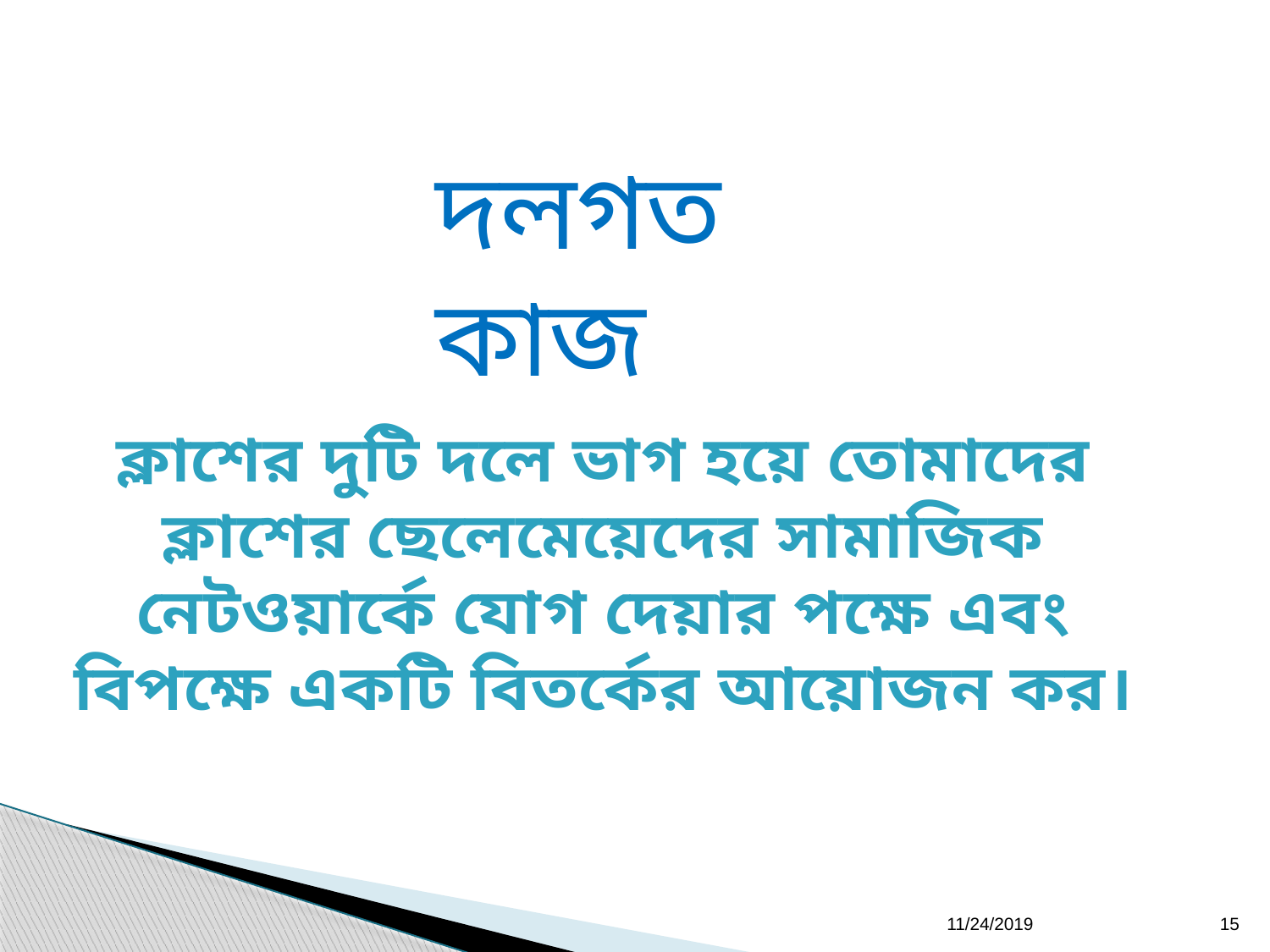

দলগত কাজ
ক্লাশের দুটি দলে ভাগ হয়ে তোমাদের ক্লাশের ছেলেমেয়েদের সামাজিক নেটওয়ার্কে যোগ দেয়ার পক্ষে এবং বিপক্ষে একটি বিতর্কের আয়োজন কর।
11/24/2019
15